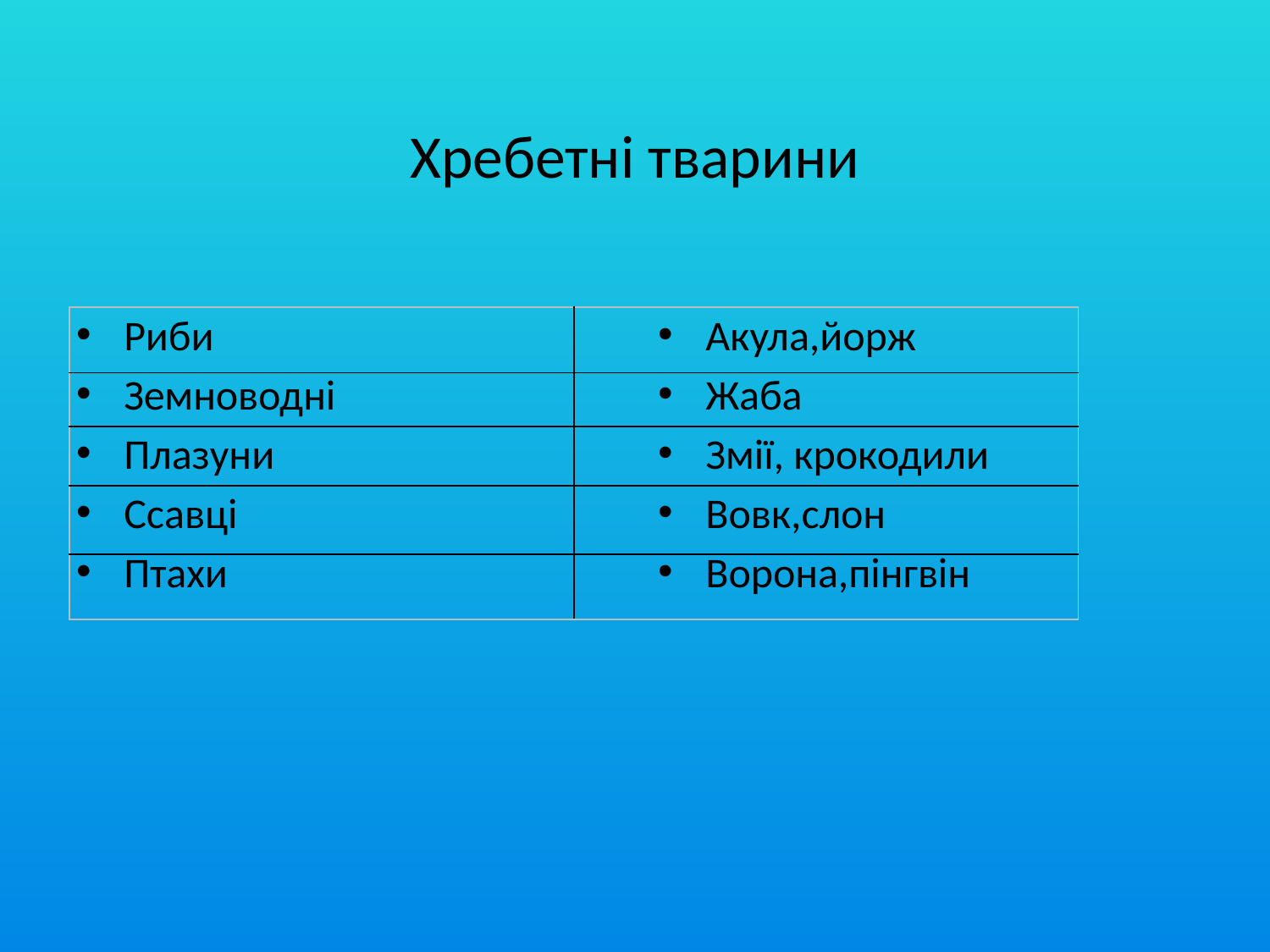

# Хребетні тварини
Риби
Земноводні
Плазуни
Ссавці
Птахи

Акула,йорж
Жаба
Змії, крокодили
Вовк,слон
Ворона,пінгвін
|  |  |
| --- | --- |
|  |  |
|  |  |
|  |  |
|  |  |